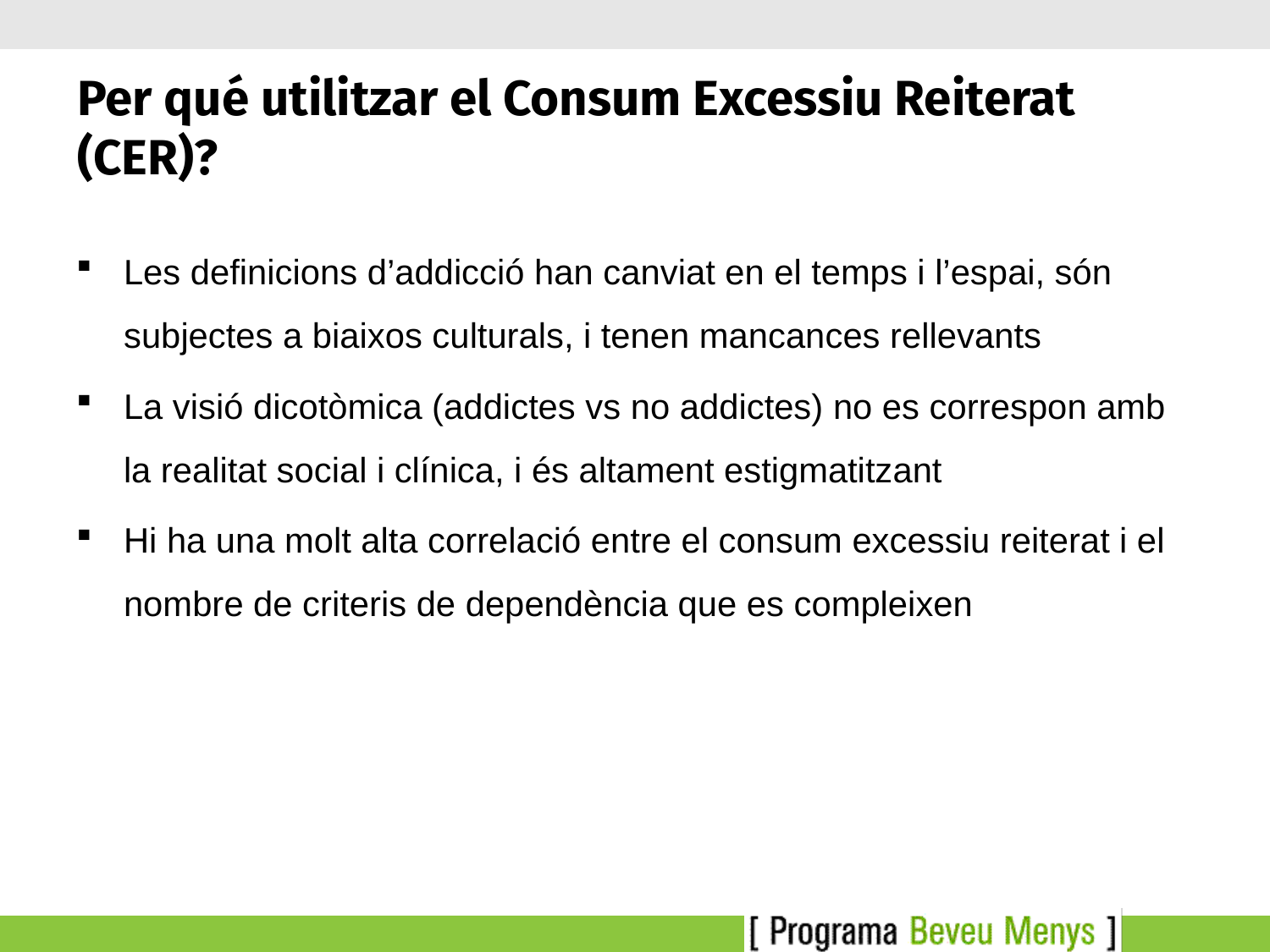

# Per qué utilitzar el Consum Excessiu Reiterat (CER)?
Les definicions d’addicció han canviat en el temps i l’espai, són subjectes a biaixos culturals, i tenen mancances rellevants
La visió dicotòmica (addictes vs no addictes) no es correspon amb la realitat social i clínica, i és altament estigmatitzant
Hi ha una molt alta correlació entre el consum excessiu reiterat i el nombre de criteris de dependència que es compleixen